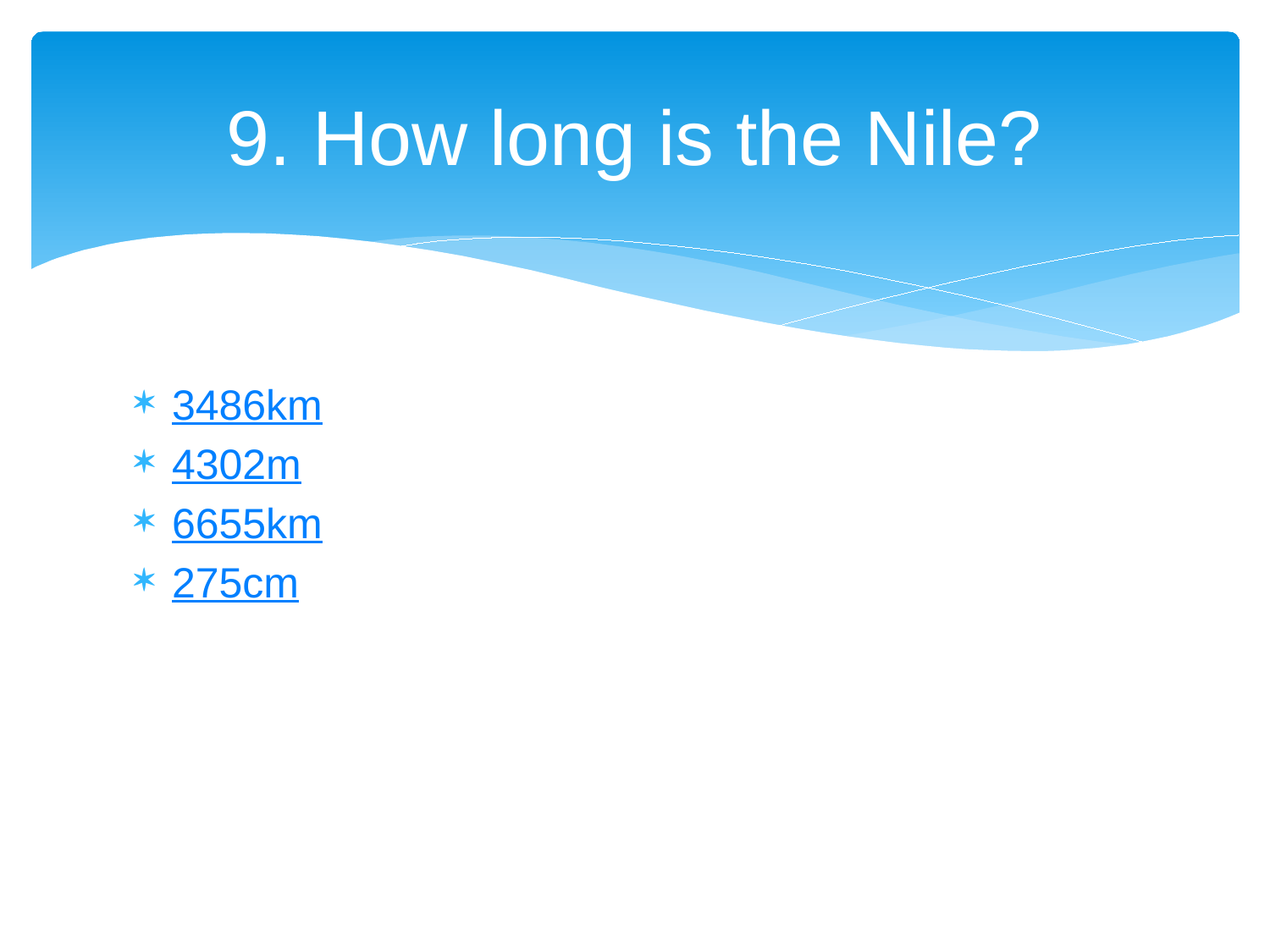

# 9. How long is the Nile?
3486km
4302m
6655km
275cm